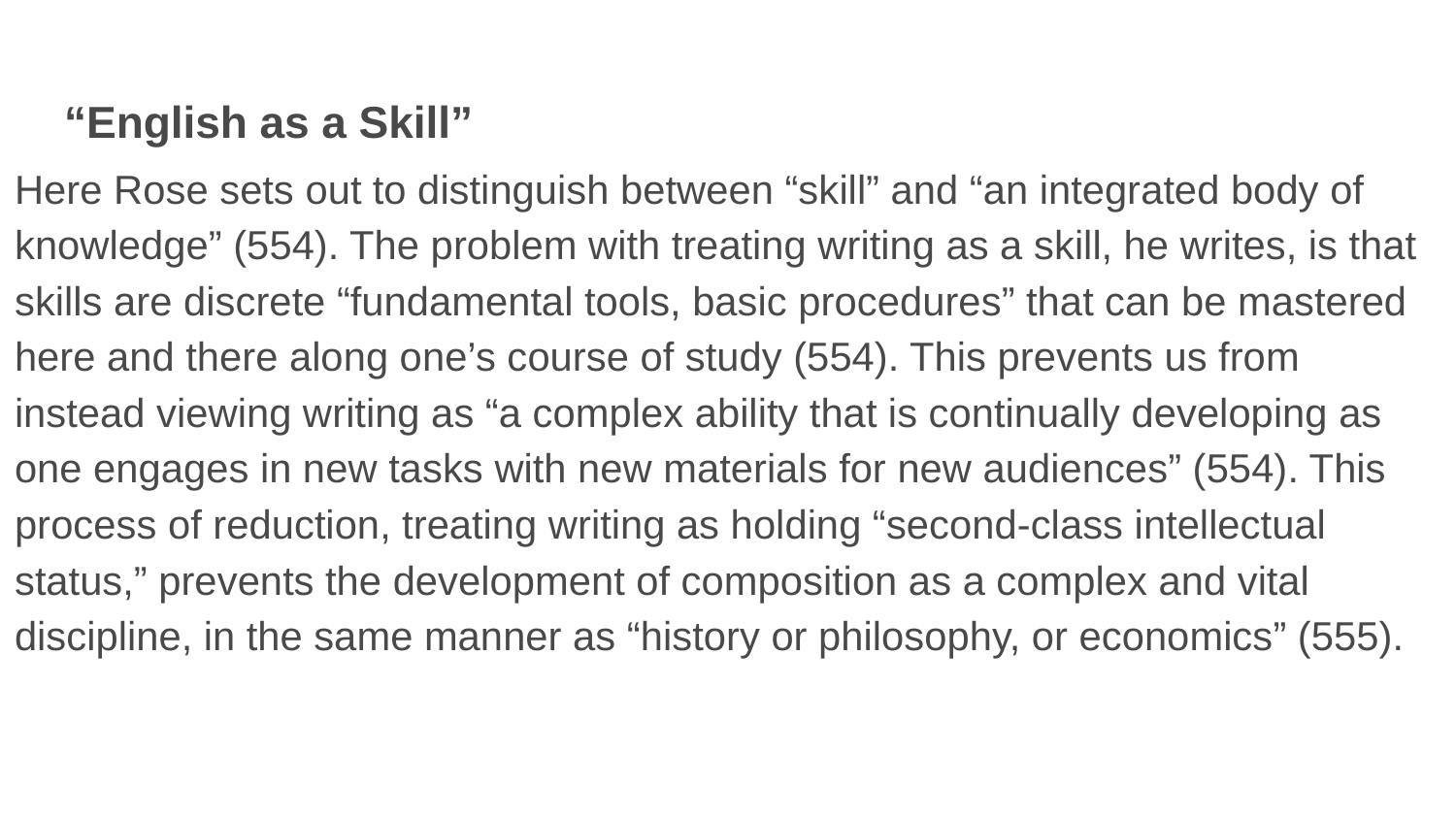

# “English as a Skill”
Here Rose sets out to distinguish between “skill” and “an integrated body of knowledge” (554). The problem with treating writing as a skill, he writes, is that skills are discrete “fundamental tools, basic procedures” that can be mastered here and there along one’s course of study (554). This prevents us from instead viewing writing as “a complex ability that is continually developing as one engages in new tasks with new materials for new audiences” (554). This process of reduction, treating writing as holding “second-class intellectual status,” prevents the development of composition as a complex and vital discipline, in the same manner as “history or philosophy, or economics” (555).